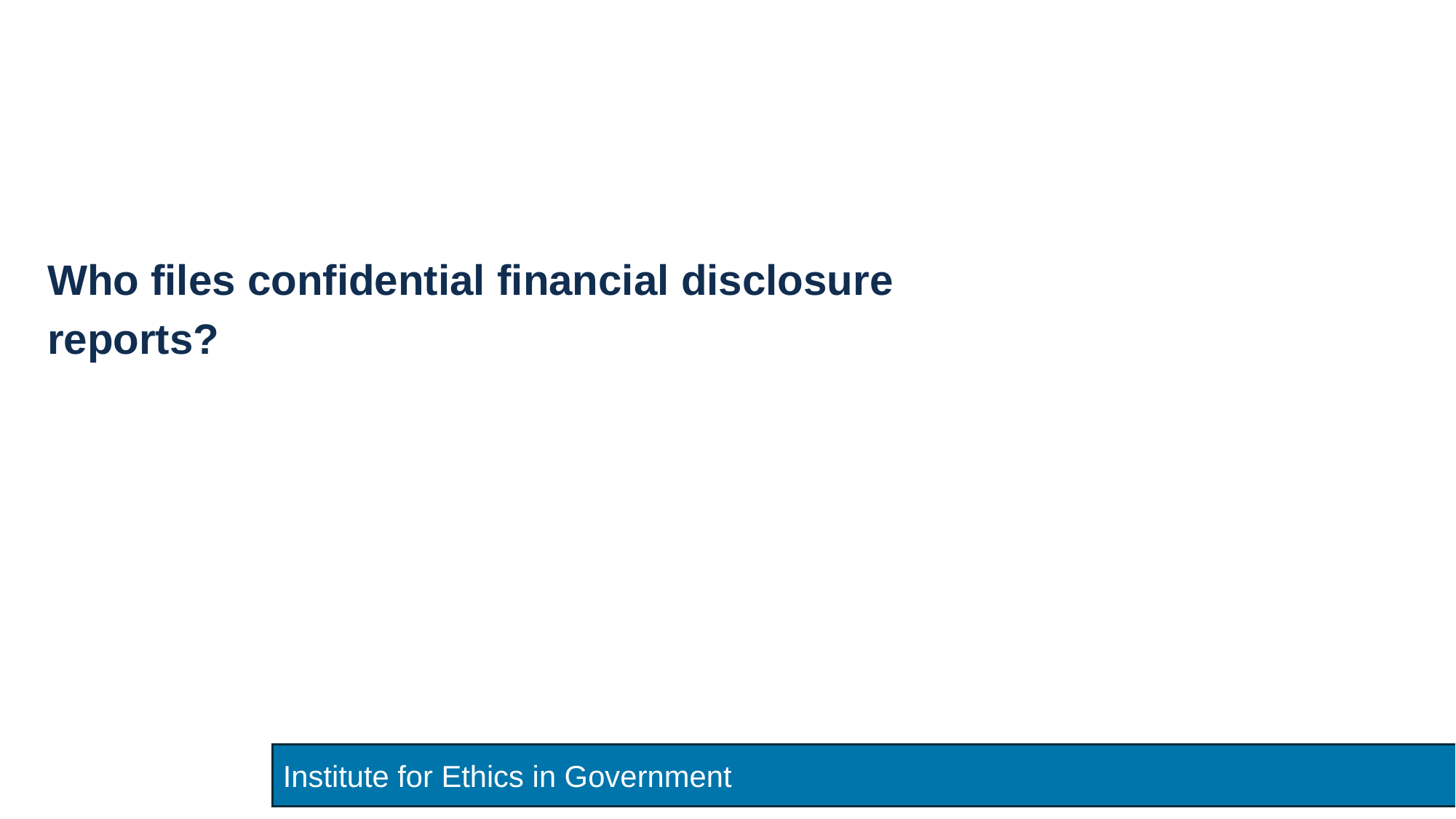

Who files confidential financial disclosure reports?
Institute for Ethics in Government